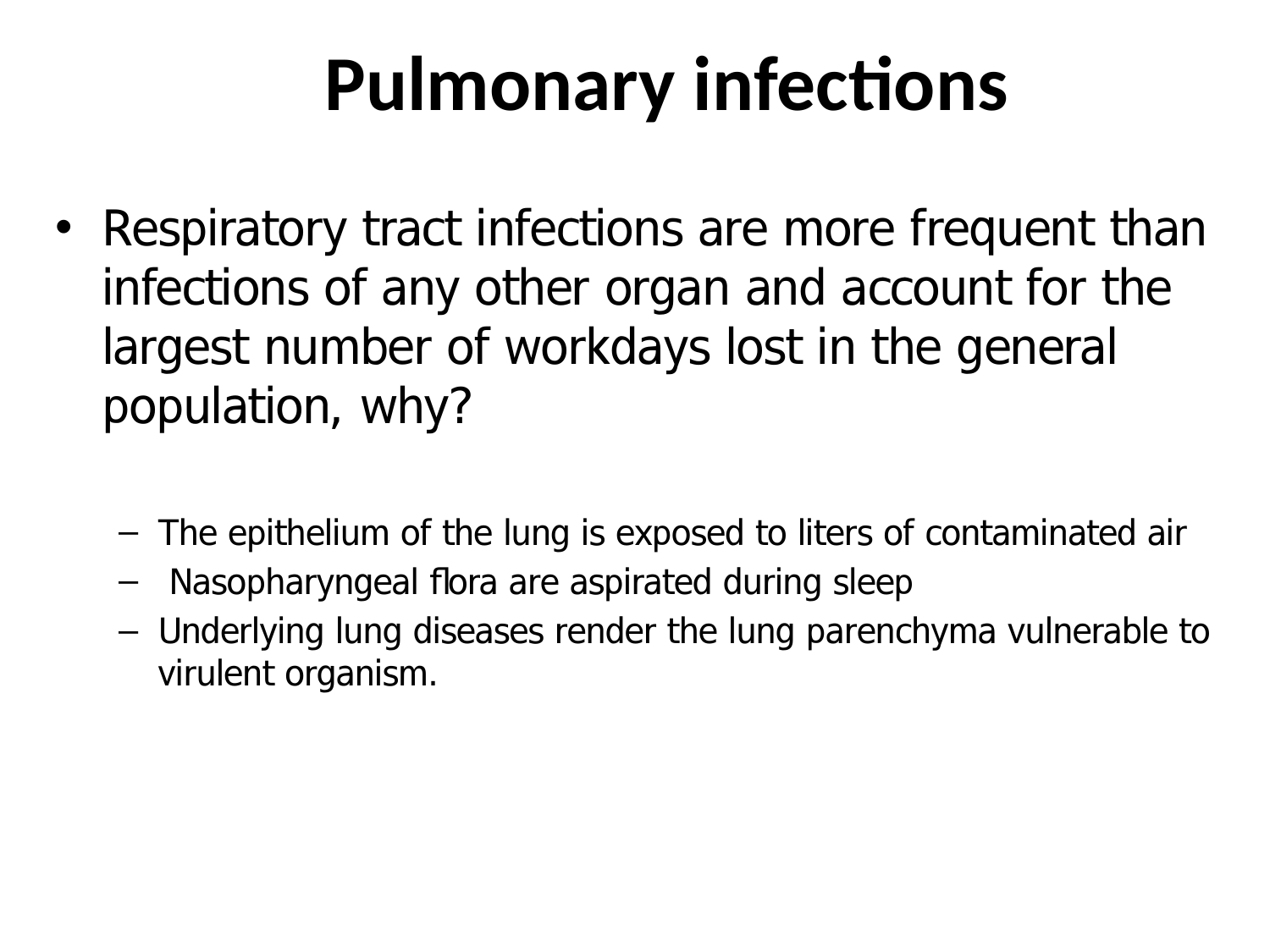

# Pulmonary infections
Respiratory tract infections are more frequent than infections of any other organ and account for the largest number of workdays lost in the general population, why?

The epithelium of the lung is exposed to liters of contaminated air
 Nasopharyngeal flora are aspirated during sleep
Underlying lung diseases render the lung parenchyma vulnerable to virulent organism.